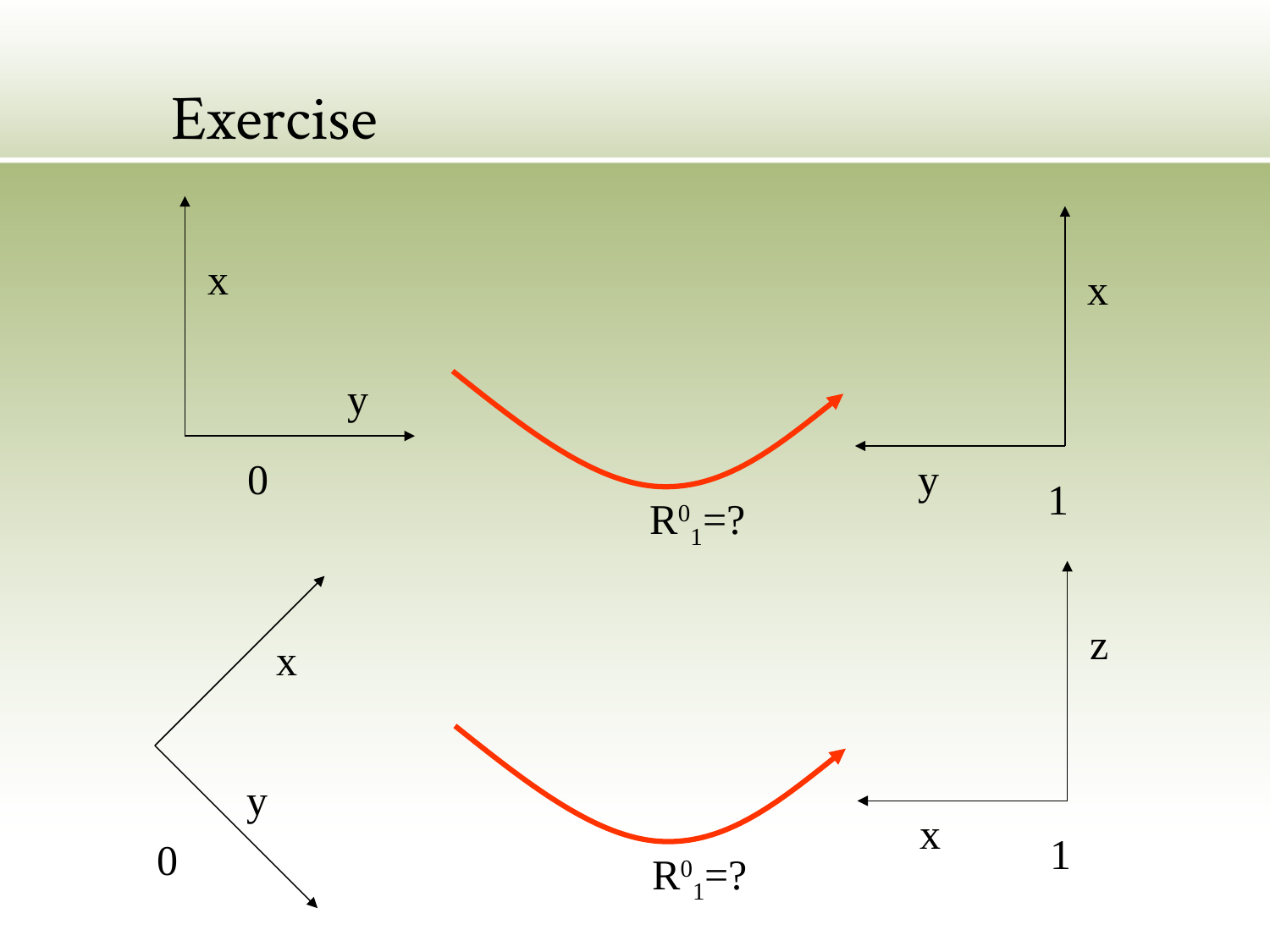

# Exercise
x
x
y

0
y
1
R01=?
z
x

y
x
1
0
R01=?